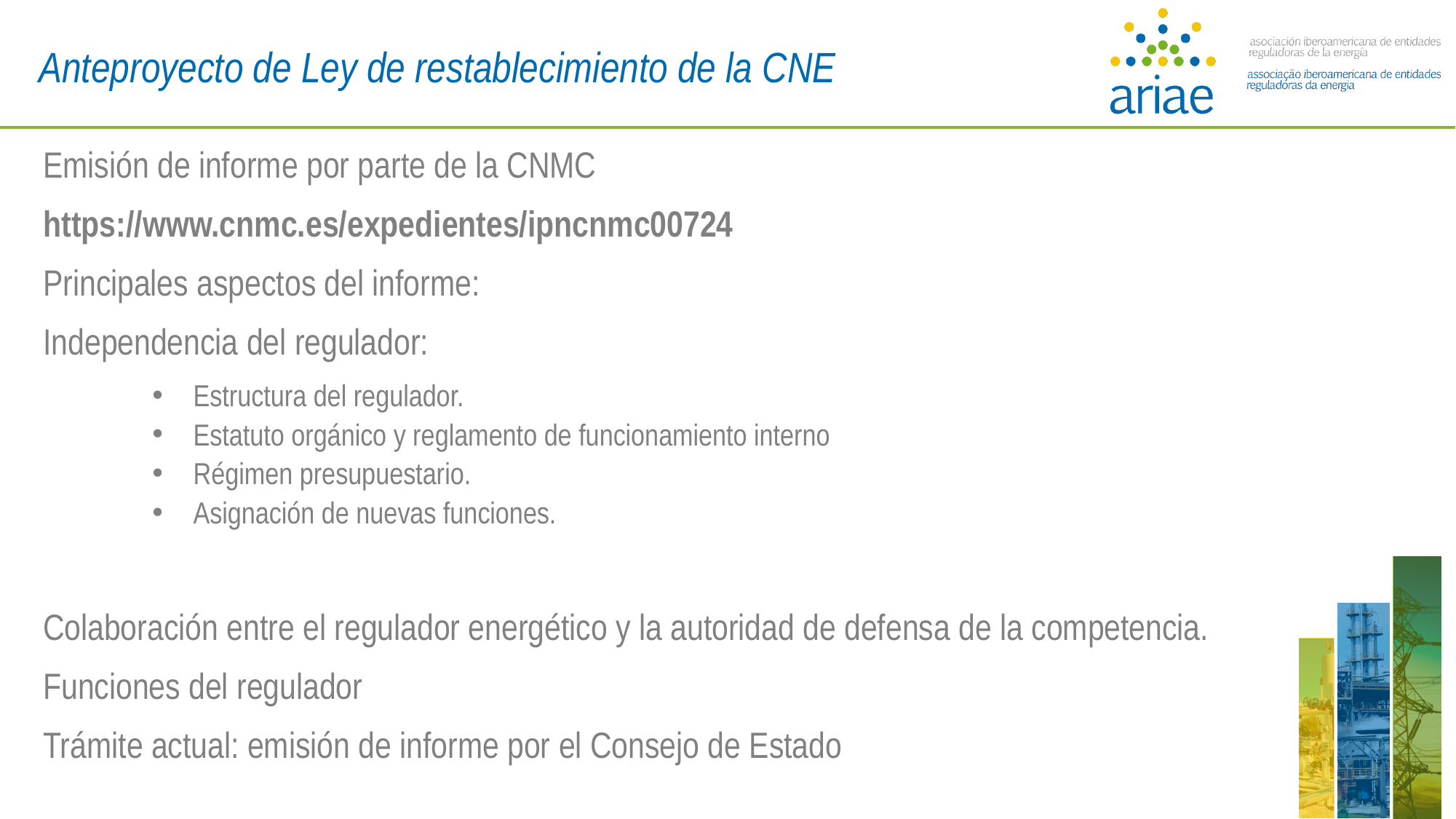

Anteproyecto de Ley de restablecimiento de la CNE
Emisión de informe por parte de la CNMC
https://www.cnmc.es/expedientes/ipncnmc00724
Principales aspectos del informe:
Independencia del regulador:
Estructura del regulador.
Estatuto orgánico y reglamento de funcionamiento interno
Régimen presupuestario.
Asignación de nuevas funciones.

Colaboración entre el regulador energético y la autoridad de defensa de la competencia.
Funciones del regulador
Trámite actual: emisión de informe por el Consejo de Estado